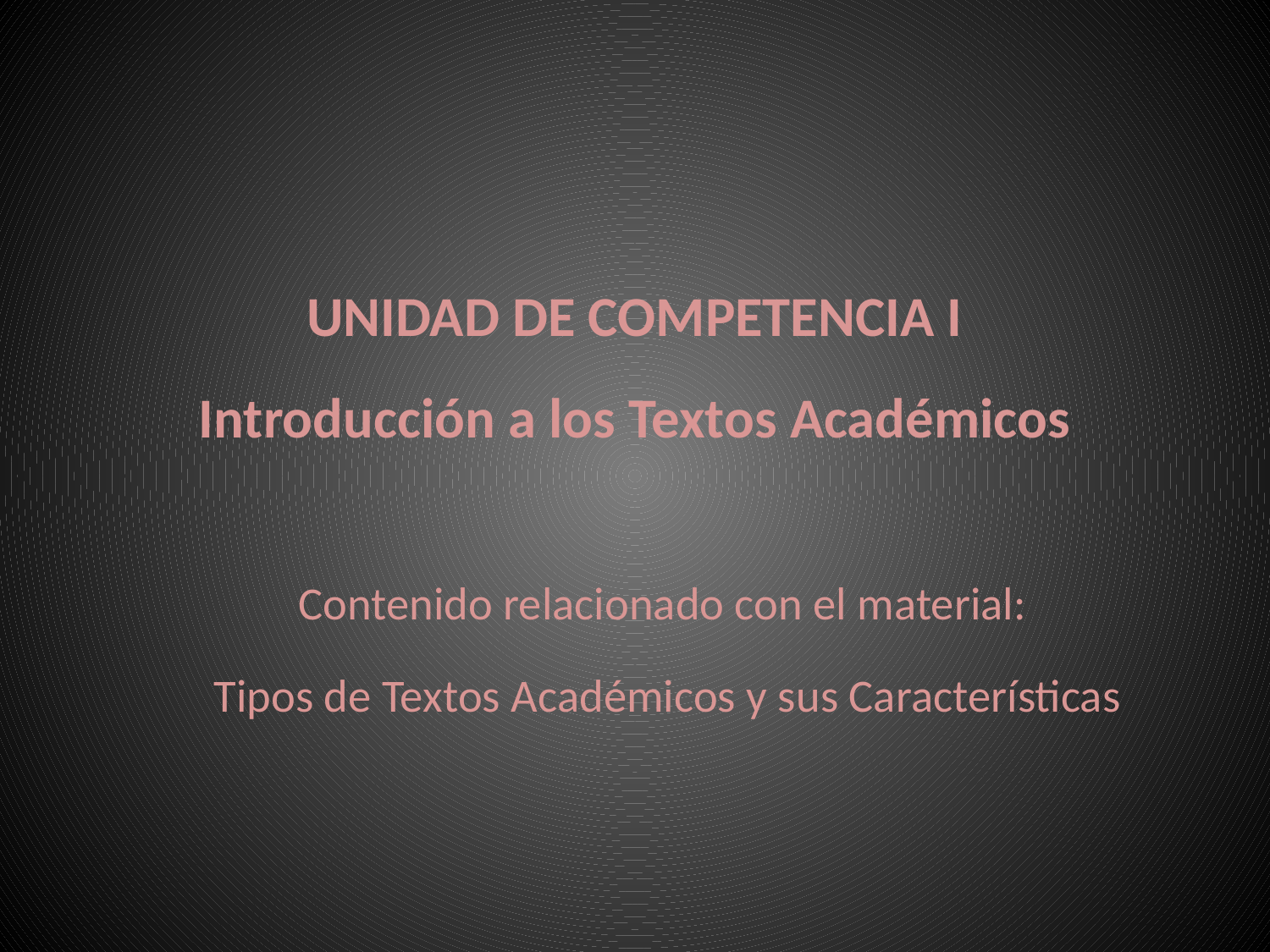

# UNIDAD DE COMPETENCIA I Introducción a los Textos Académicos
Contenido relacionado con el material:
 Tipos de Textos Académicos y sus Características